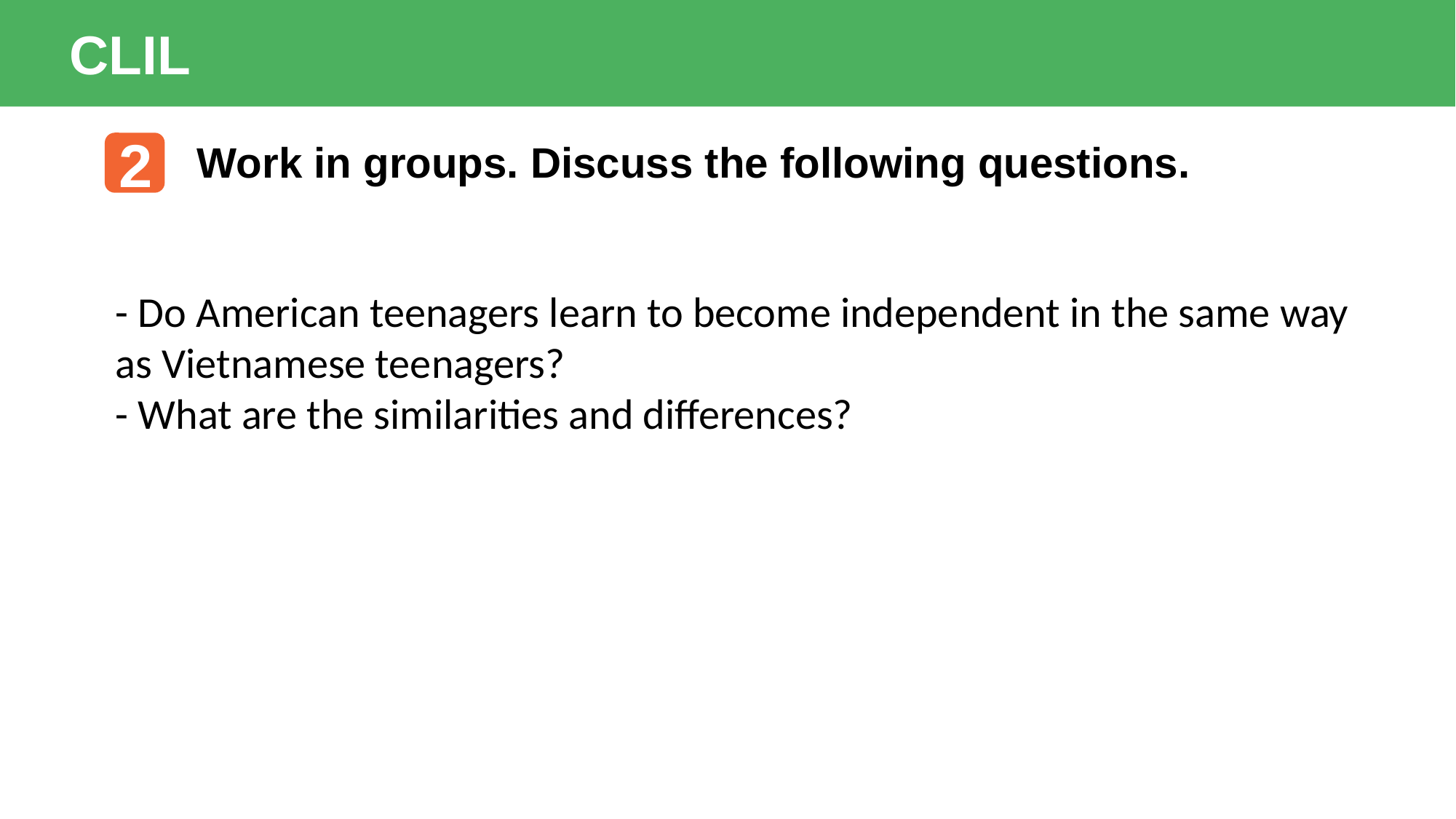

CLIL
2
Work in groups. Discuss the following questions.

- Do American teenagers learn to become independent in the same way as Vietnamese teenagers?
- What are the similarities and differences?